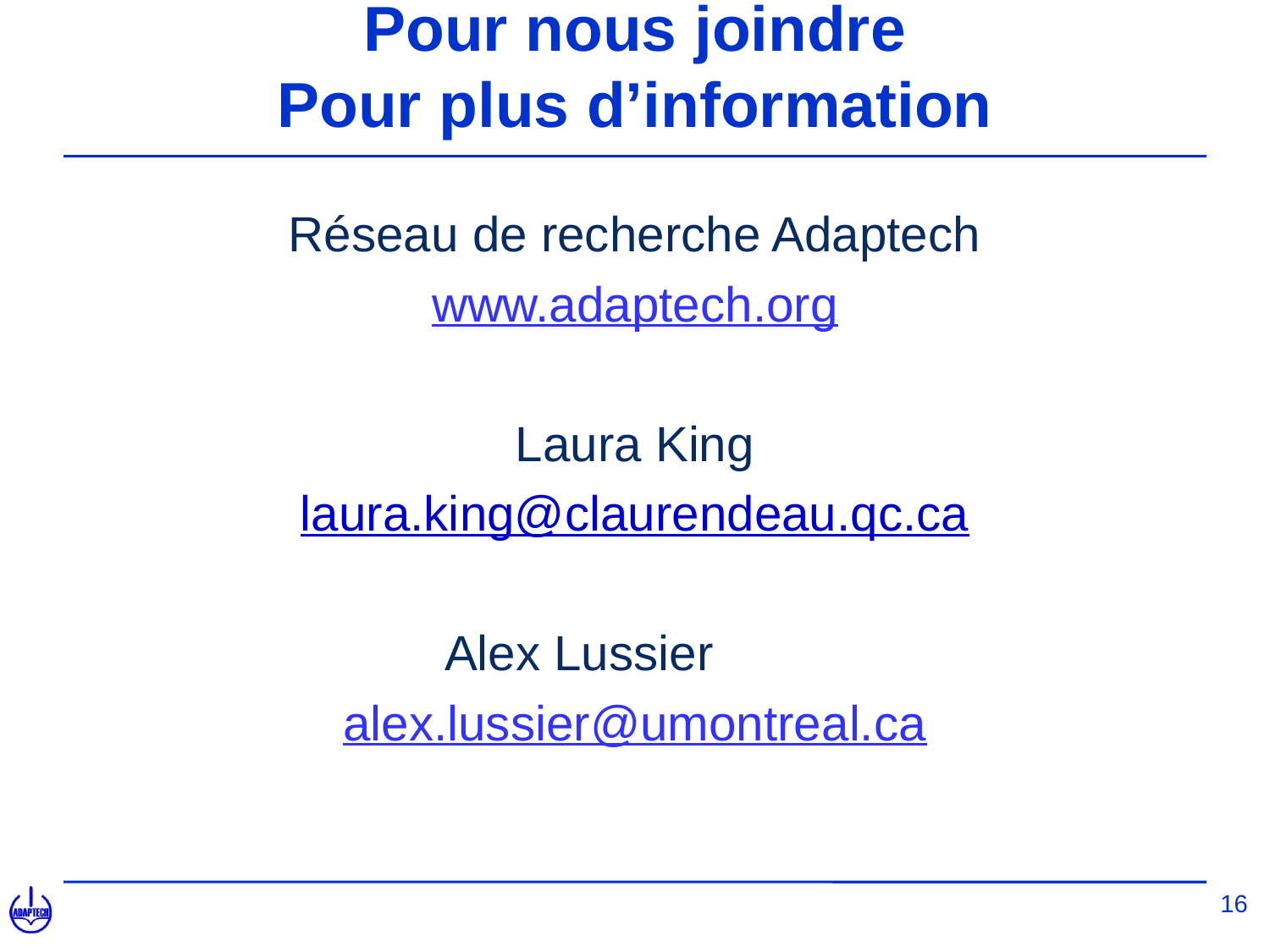

# Pour nous joindre Pour plus d’information
Réseau de recherche Adaptech
www.adaptech.org

Laura King
laura.king@claurendeau.qc.ca

Alex Lussier
alex.lussier@umontreal.ca

16